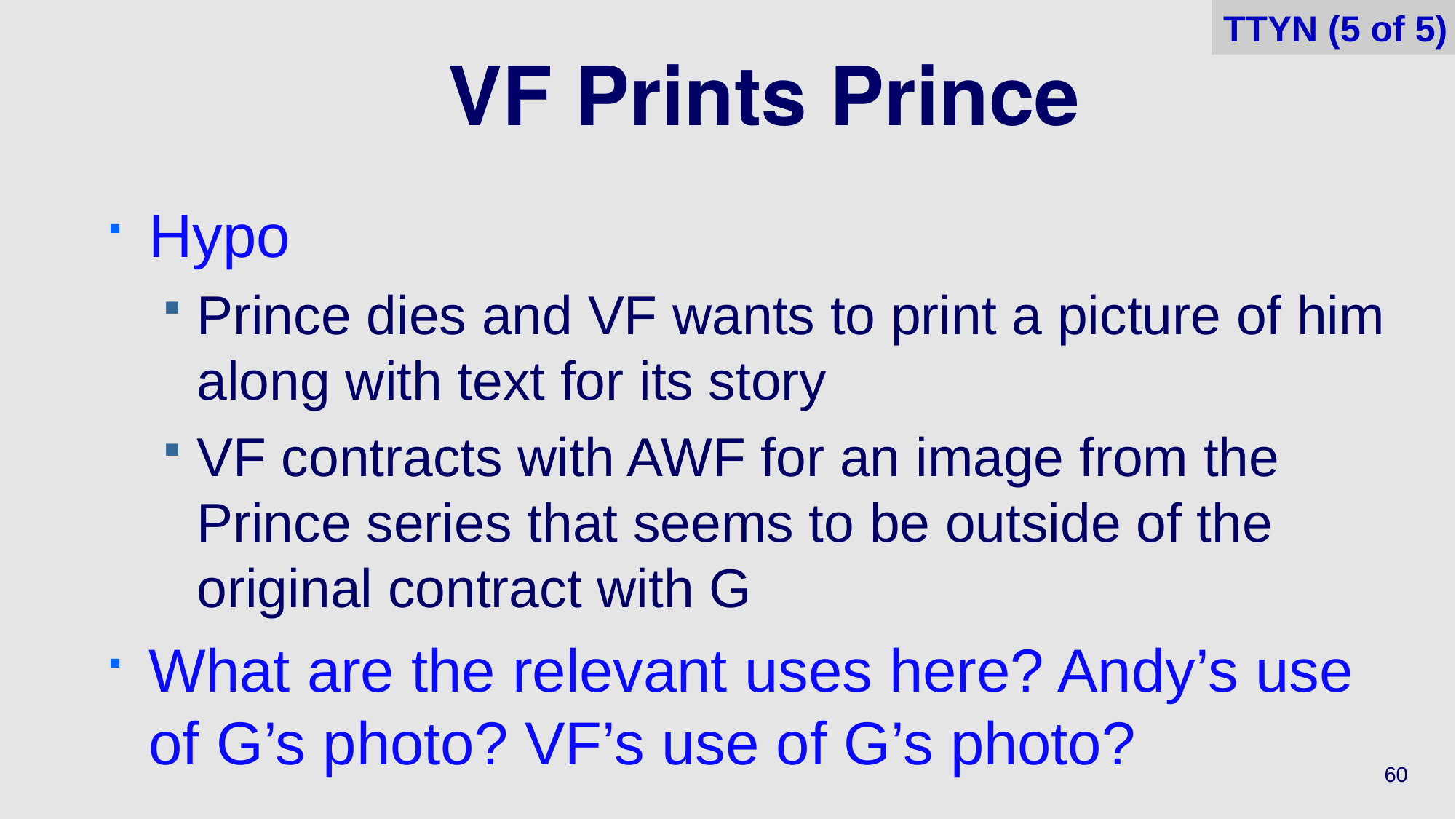

TTYN (5 of 5)
# VF Prints Prince
Hypo
Prince dies and VF wants to print a picture of him along with text for its story
VF contracts with AWF for an image from the Prince series that seems to be outside of the original contract with G
What are the relevant uses here? Andy’s use of G’s photo? VF’s use of G’s photo?

60